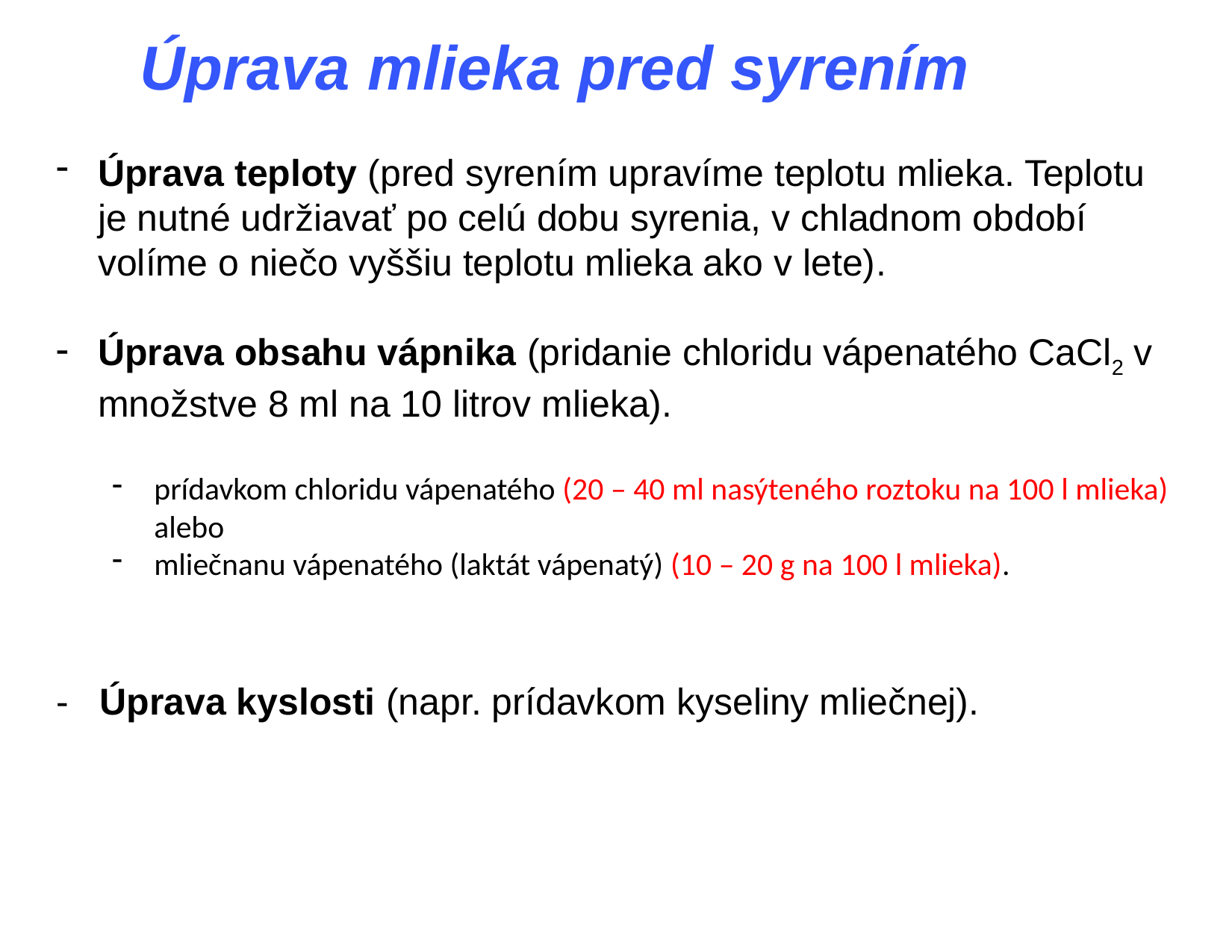

# Úprava mlieka pred syrením
Úprava teploty (pred syrením upravíme teplotu mlieka. Teplotu je nutné udržiavať po celú dobu syrenia, v chladnom období volíme o niečo vyššiu teplotu mlieka ako v lete).

Úprava obsahu vápnika (pridanie chloridu vápenatého CaCl2 v množstve 8 ml na 10 litrov mlieka).

prídavkom chloridu vápenatého (20 – 40 ml nasýteného roztoku na 100 l mlieka) alebo
mliečnanu vápenatého (laktát vápenatý) (10 – 20 g na 100 l mlieka).

-   Úprava kyslosti (napr. prídavkom kyseliny mliečnej).